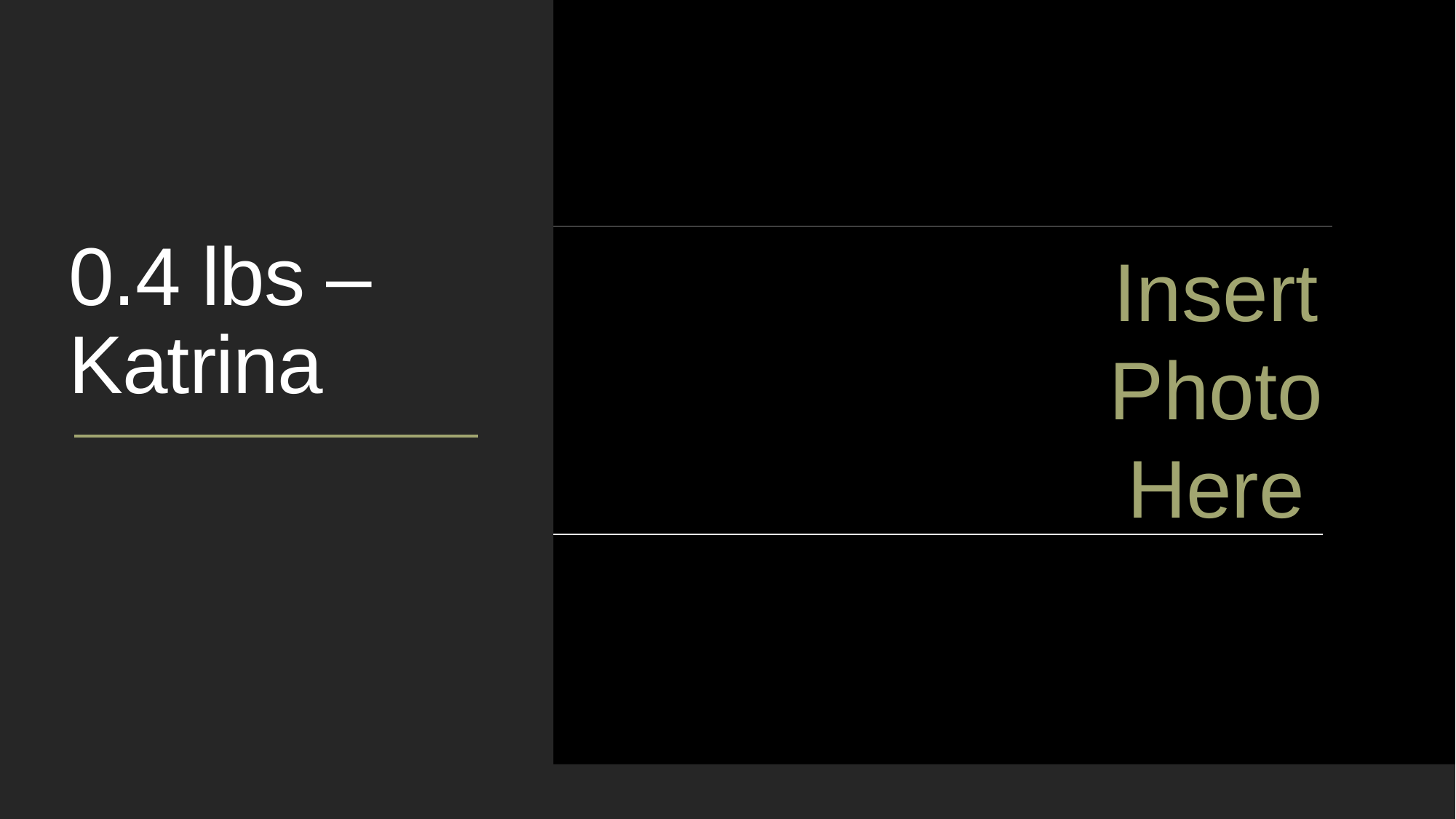

# 0.4 lbs – Katrina
Insert
Photo
Here